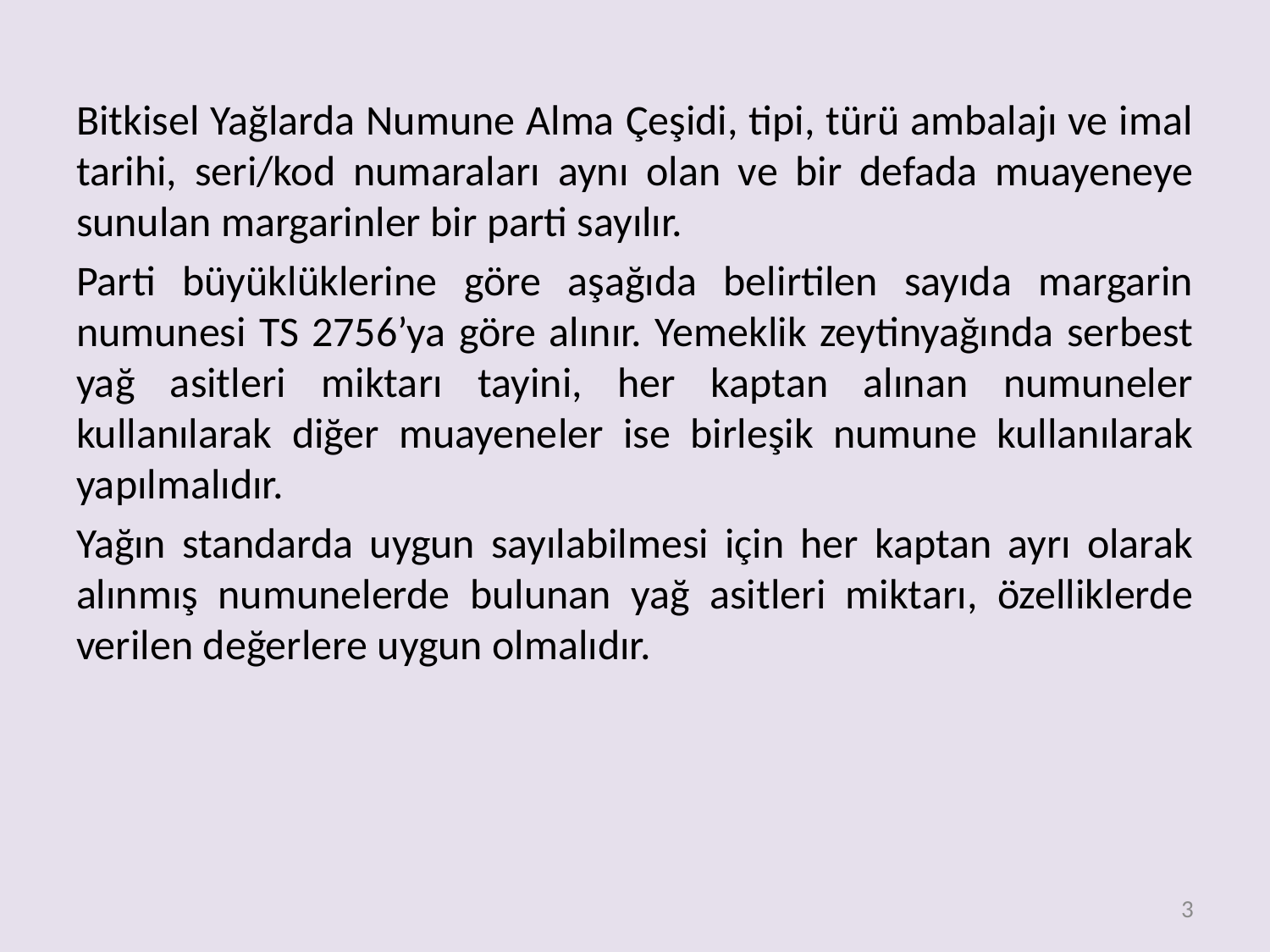

Bitkisel Yağlarda Numune Alma Çeşidi, tipi, türü ambalajı ve imal tarihi, seri/kod numaraları aynı olan ve bir defada muayeneye sunulan margarinler bir parti sayılır.
Parti büyüklüklerine göre aşağıda belirtilen sayıda margarin numunesi TS 2756’ya göre alınır. Yemeklik zeytinyağında serbest yağ asitleri miktarı tayini, her kaptan alınan numuneler kullanılarak diğer muayeneler ise birleşik numune kullanılarak yapılmalıdır.
Yağın standarda uygun sayılabilmesi için her kaptan ayrı olarak alınmış numunelerde bulunan yağ asitleri miktarı, özelliklerde verilen değerlere uygun olmalıdır.
3